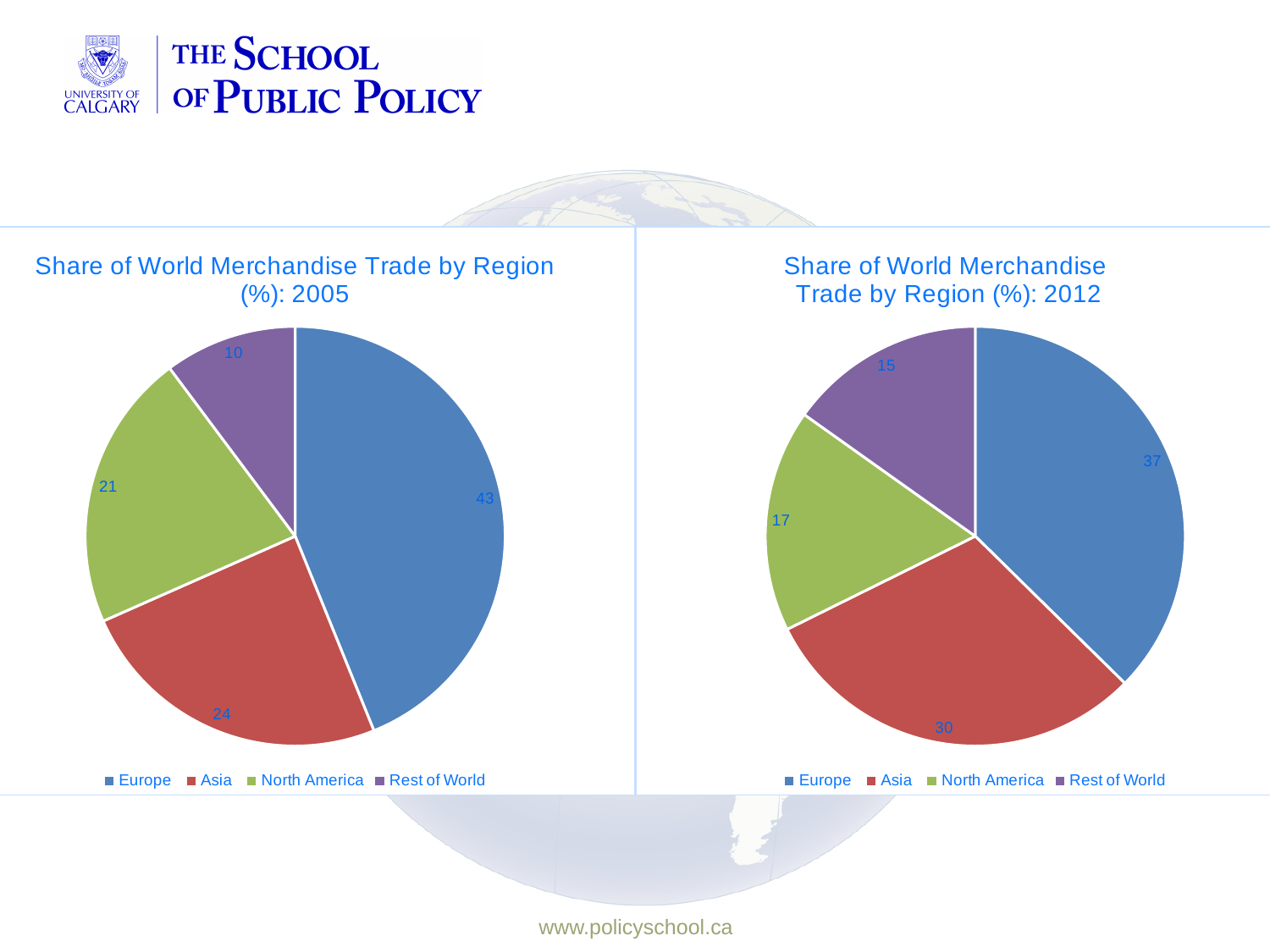

### Chart: Share of World Merchandise Trade by Region (%): 2005

| Category |  |
|---|---|
| Europe  | 43.0 |
| Asia  | 24.0 |
| North America | 21.0 |
| Rest of World | 10.0 |

### Chart: Share of World Merchandise
Trade by Region (%): 2012

| Category | 37 30 17 15 |
|---|---|
| Europe  | 37.0 |
| Asia  | 30.0 |
| North America | 17.0 |
| Rest of World | 15.0 |
www.policyschool.ca